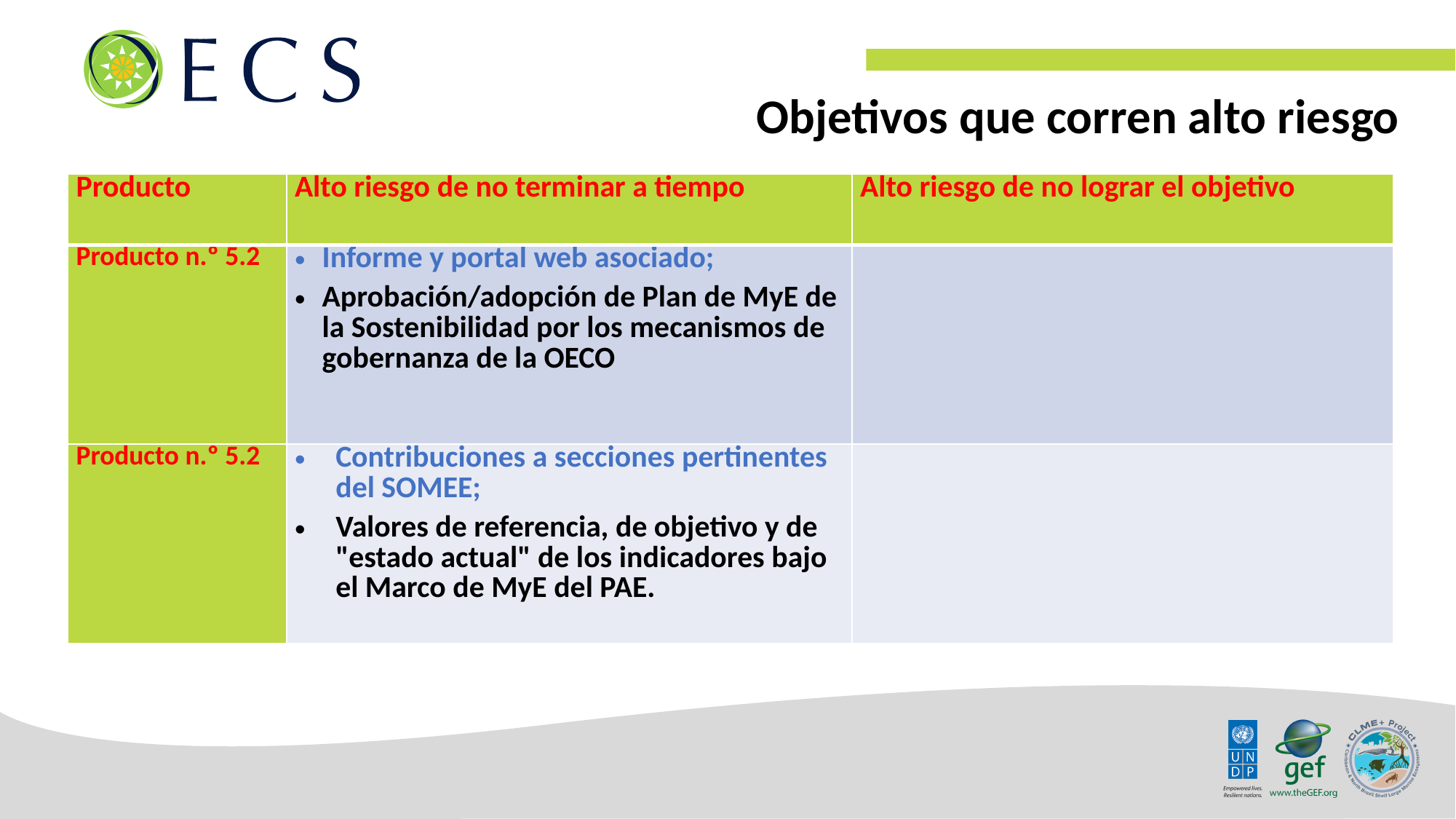

Objetivos que corren alto riesgo
| Producto | Alto riesgo de no terminar a tiempo | Alto riesgo de no lograr el objetivo |
| --- | --- | --- |
| Producto n.º 5.2 | Informe y portal web asociado; Aprobación/adopción de Plan de MyE de la Sostenibilidad por los mecanismos de gobernanza de la OECO |  |
| Producto n.º 5.2 | Contribuciones a secciones pertinentes del SOMEE; Valores de referencia, de objetivo y de "estado actual" de los indicadores bajo el Marco de MyE del PAE. |  |